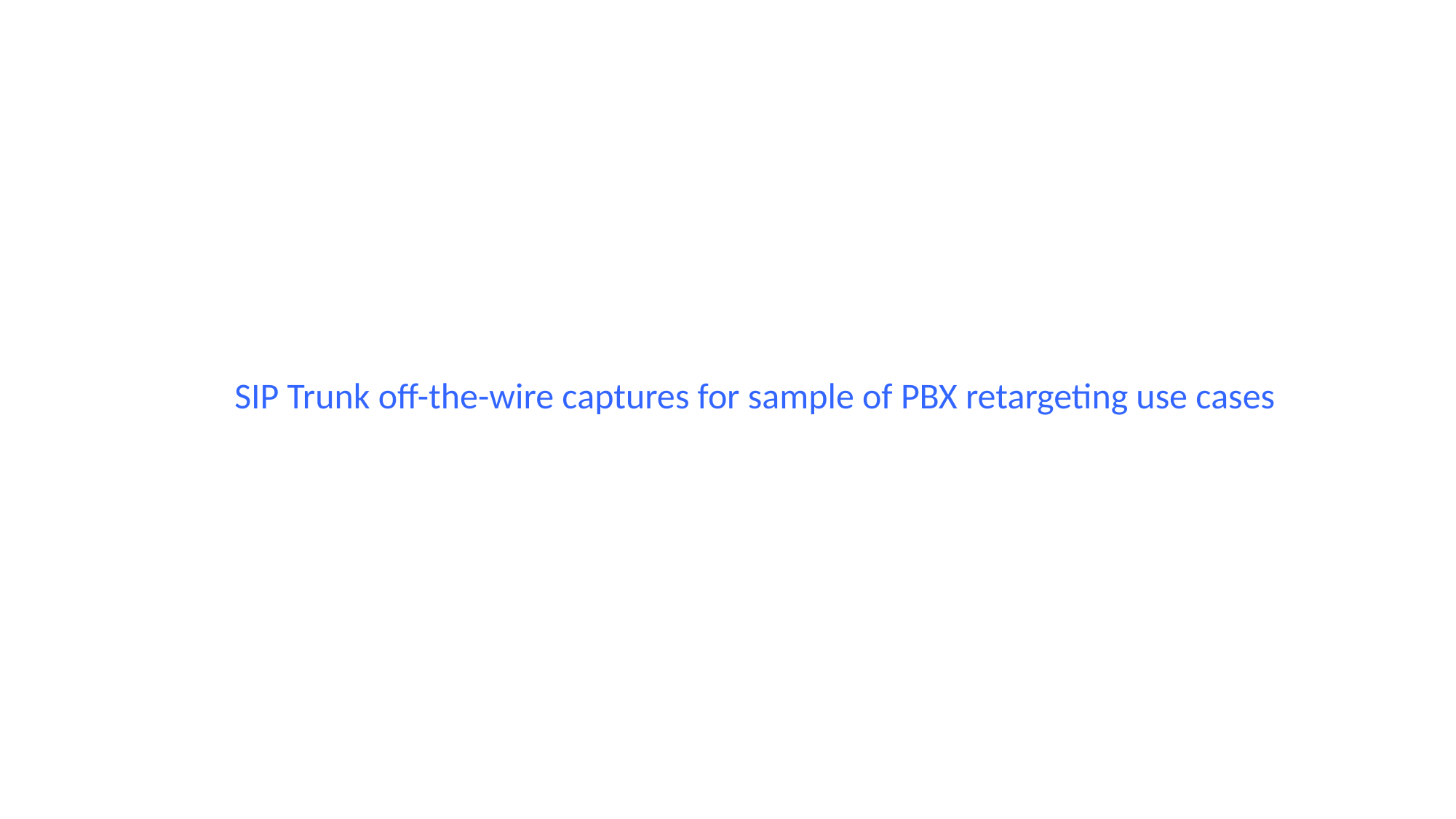

SIP Trunk off-the-wire captures for sample of PBX retargeting use cases